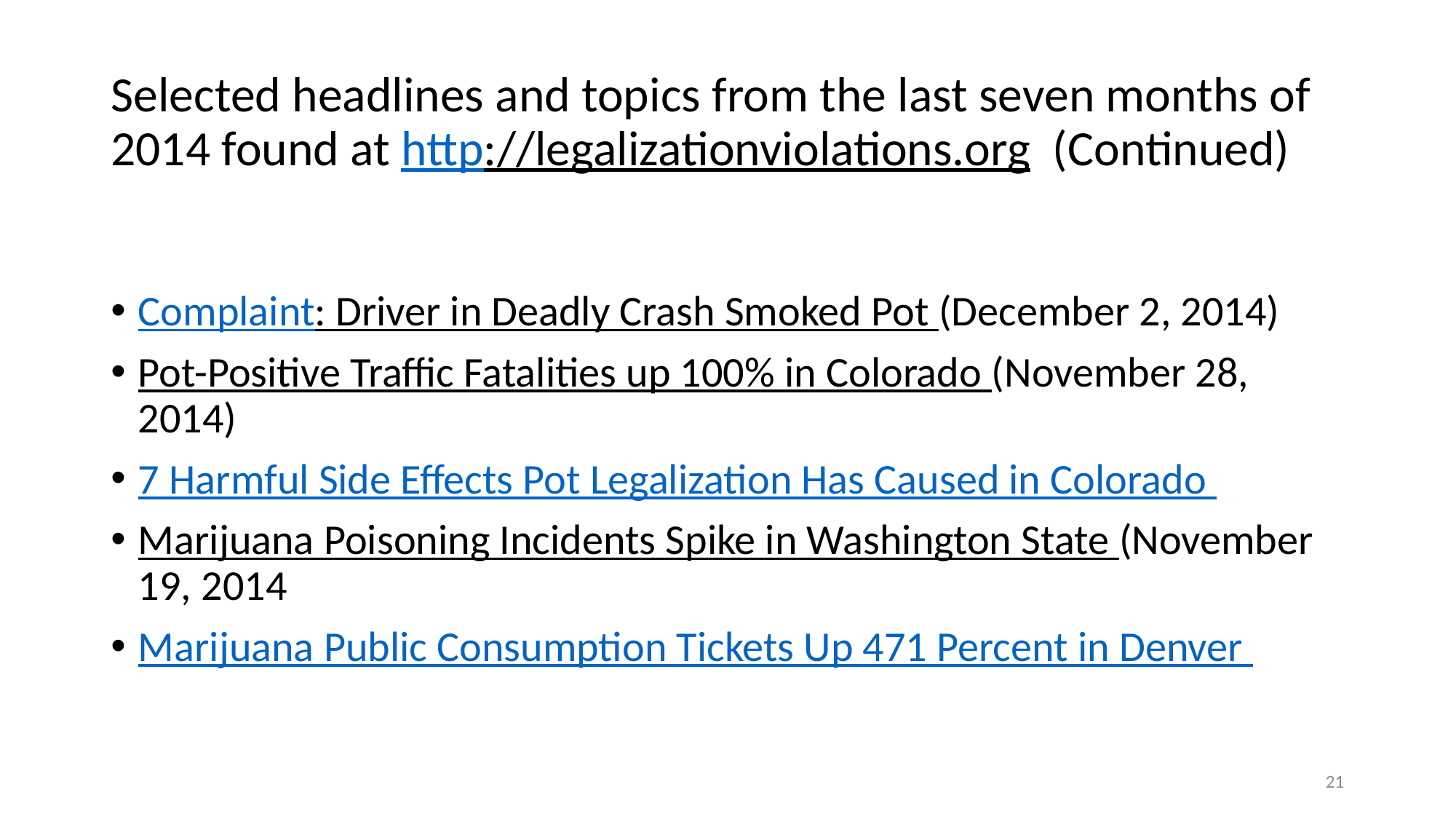

# Selected headlines and topics from the last seven months of 2014 found at http://legalizationviolations.org  (Continued)

Complaint: Driver in Deadly Crash Smoked Pot (December 2, 2014)
Pot-Positive Traffic Fatalities up 100% in Colorado (November 28, 2014)
7 Harmful Side Effects Pot Legalization Has Caused in Colorado
Marijuana Poisoning Incidents Spike in Washington State (November 19, 2014
Marijuana Public Consumption Tickets Up 471 Percent in Denver

21